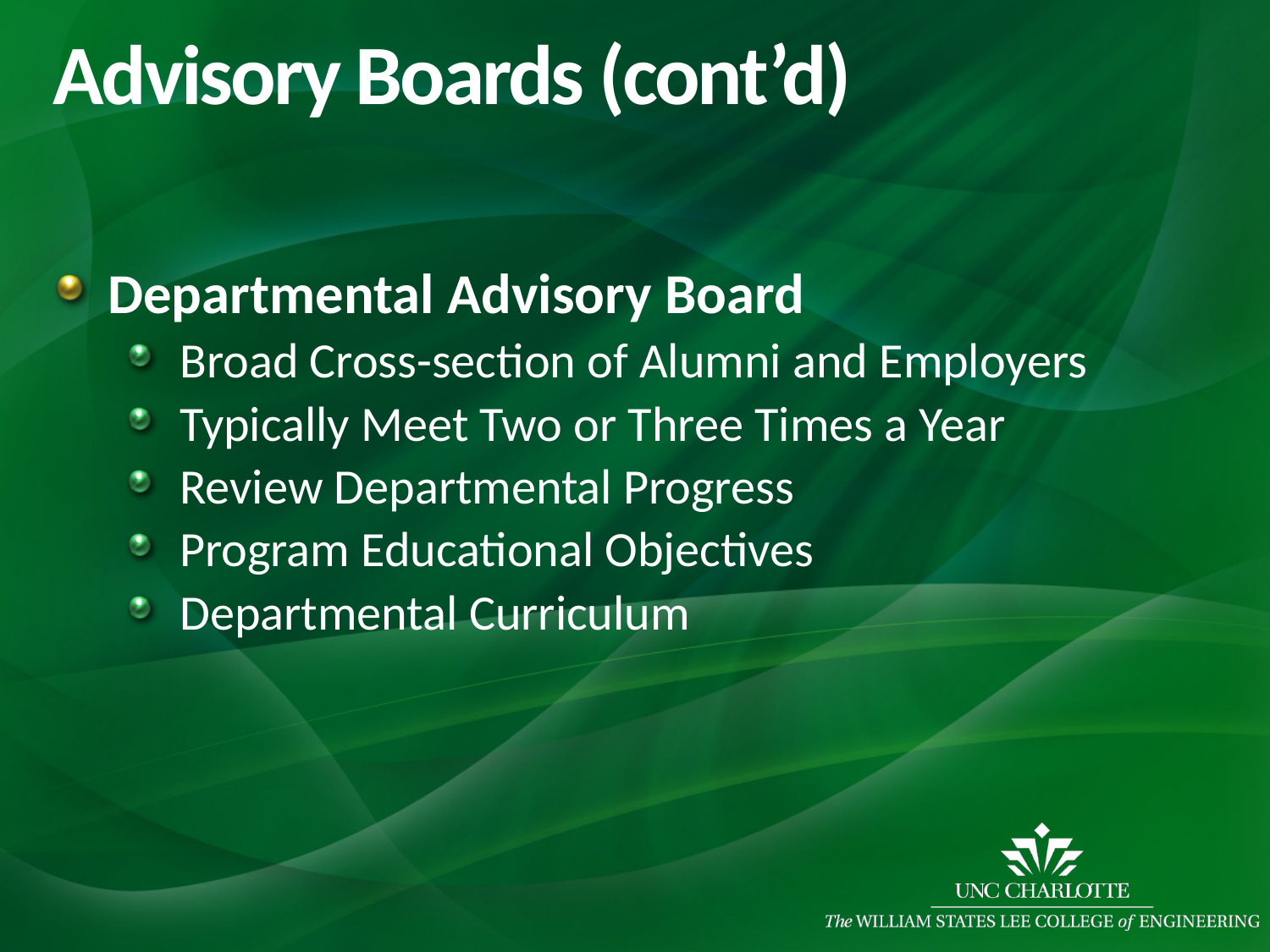

# Advisory Boards (cont’d)
Departmental Advisory Board
Broad Cross-section of Alumni and Employers
Typically Meet Two or Three Times a Year
Review Departmental Progress
Program Educational Objectives
Departmental Curriculum